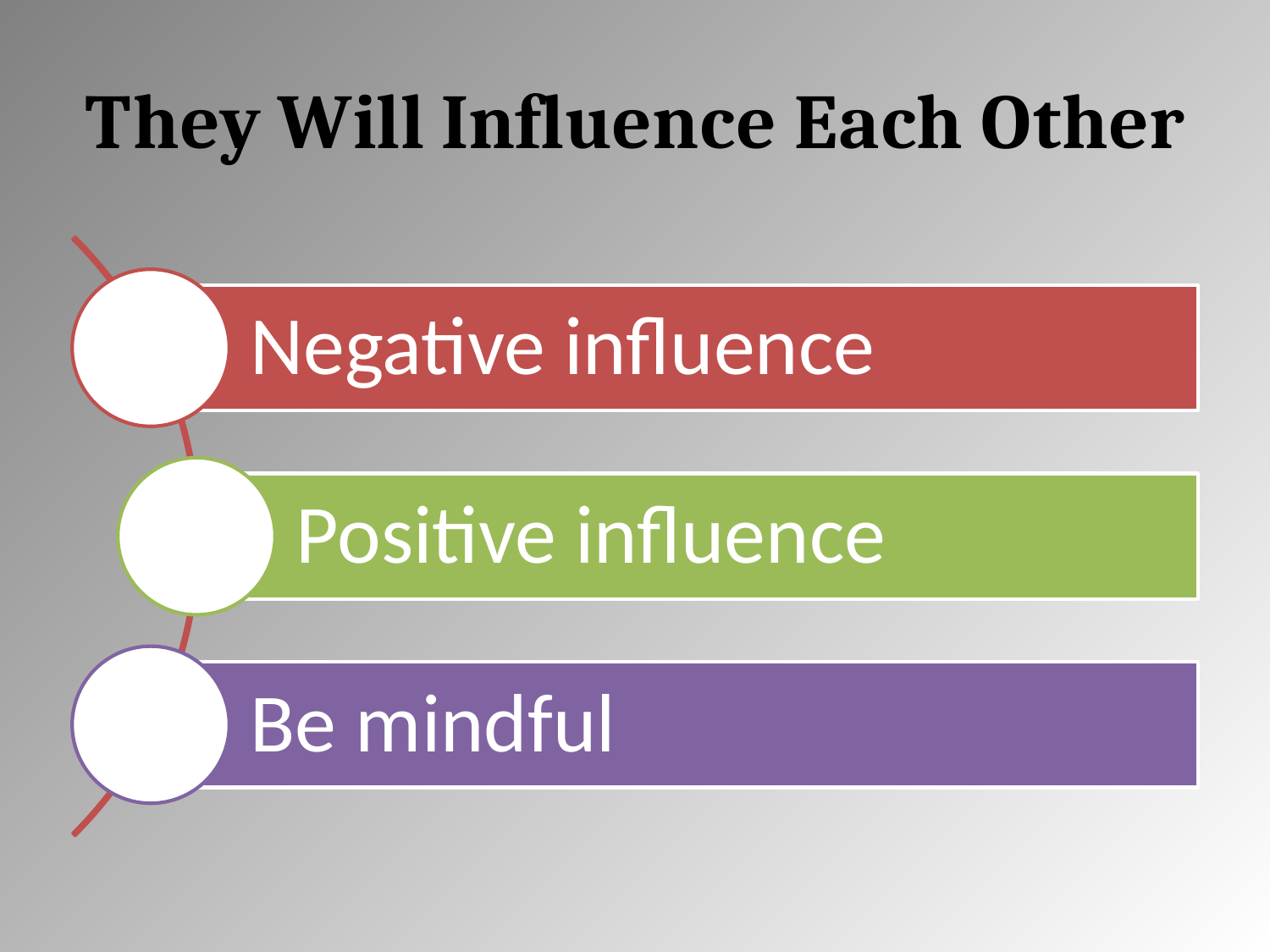

# They Will Influence Each Other
Negative influence
Positive influence
Be mindful